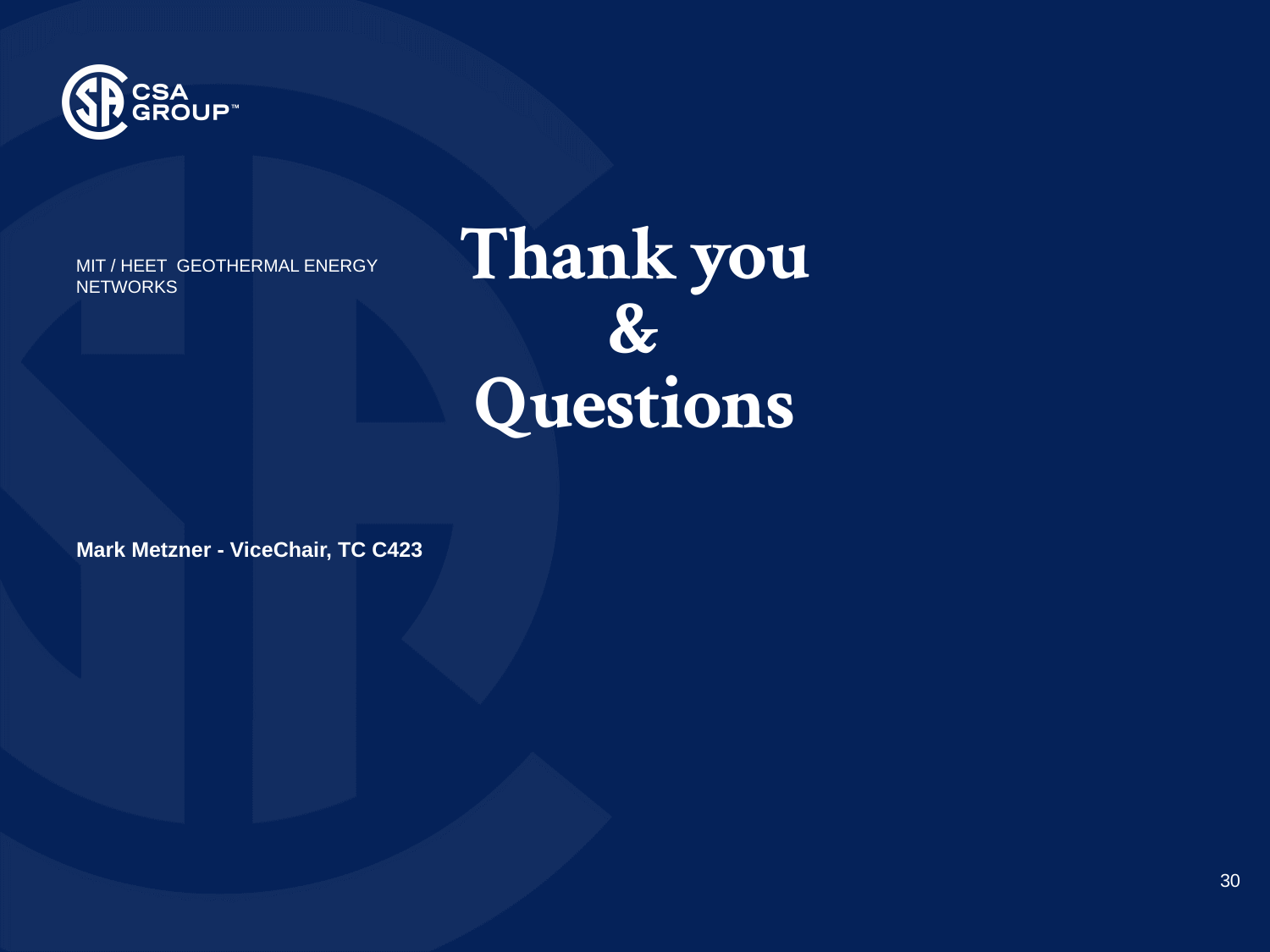

MIT / HEET  Geothermal energy networks
# Thank you & Questions
Mark Metzner - ViceChair, TC C423

30